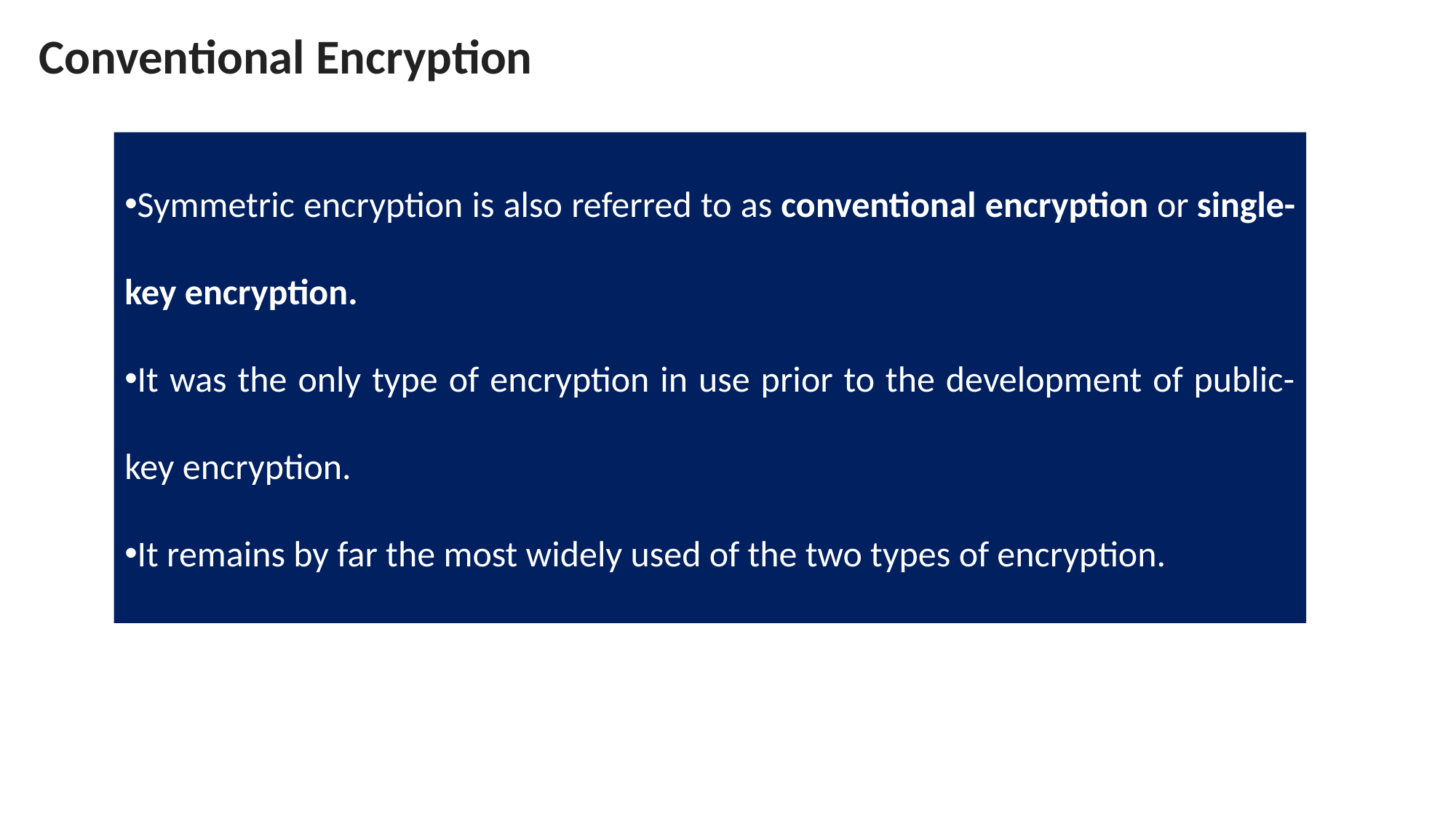

Conventional Encryption
Symmetric encryption is also referred to as conventional encryption or single-key encryption.
It was the only type of encryption in use prior to the development of public-key encryption.
It remains by far the most widely used of the two types of encryption.